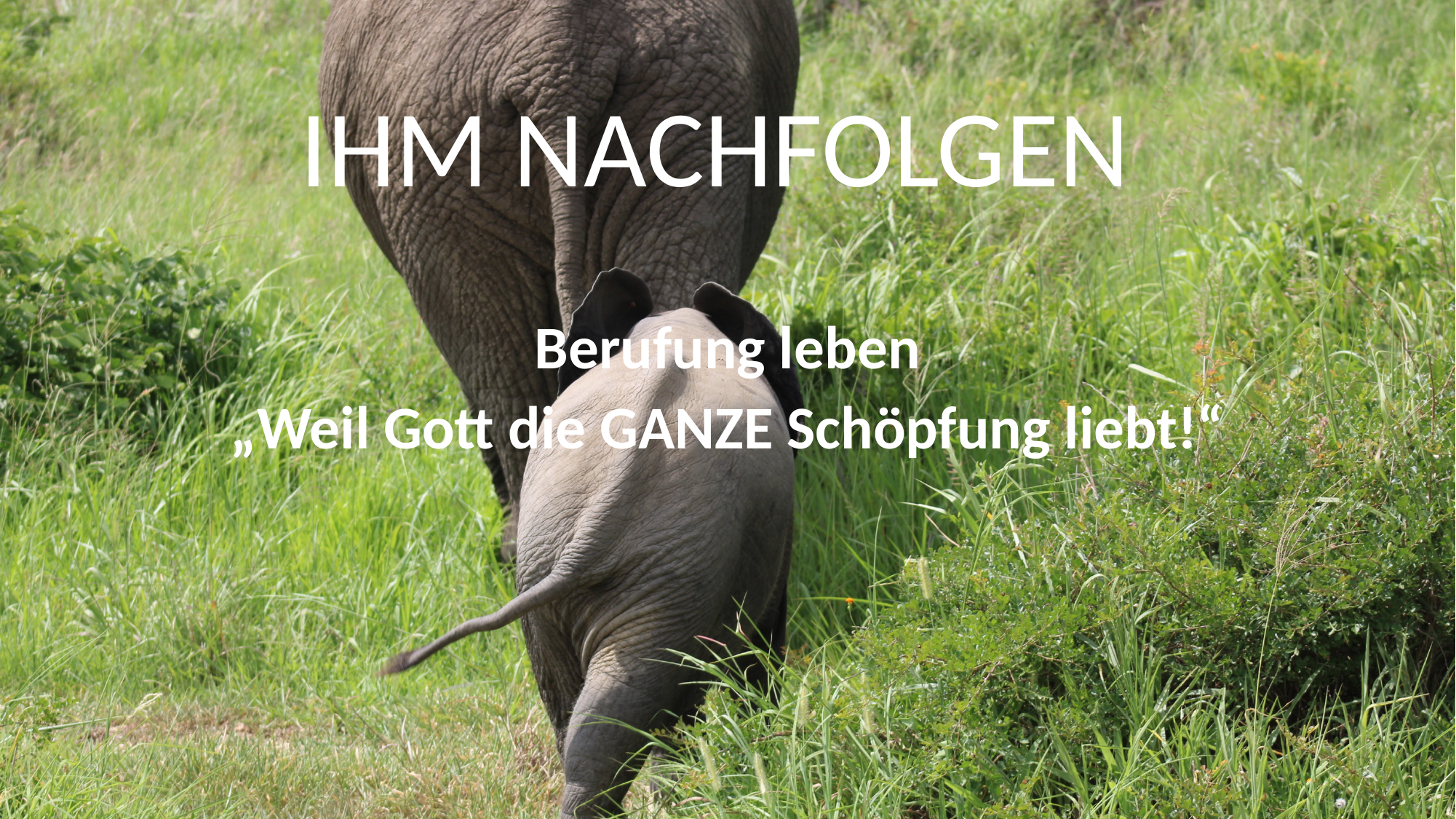

# IHM NACHFOLGEN
Berufung leben
„Weil Gott die GANZE Schöpfung liebt!“